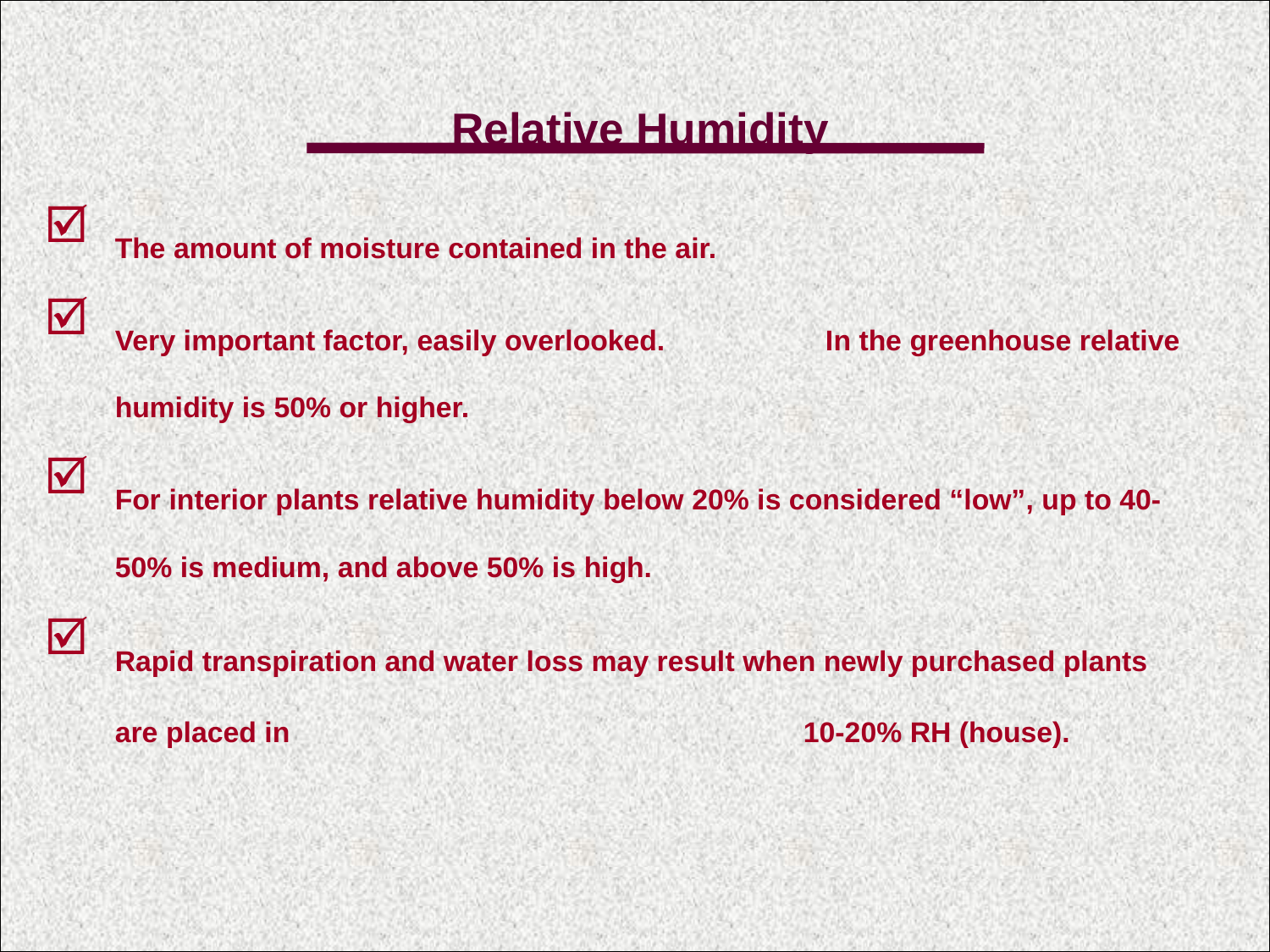

Relative Humidity

The amount of moisture contained in the air.
Very important factor, easily overlooked.                    In the greenhouse relative humidity is 50% or higher.
For interior plants relative humidity below 20% is considered “low”, up to 40-50% is medium, and above 50% is high.
Rapid transpiration and water loss may result when newly purchased plants are placed in                                                                10-20% RH (house).